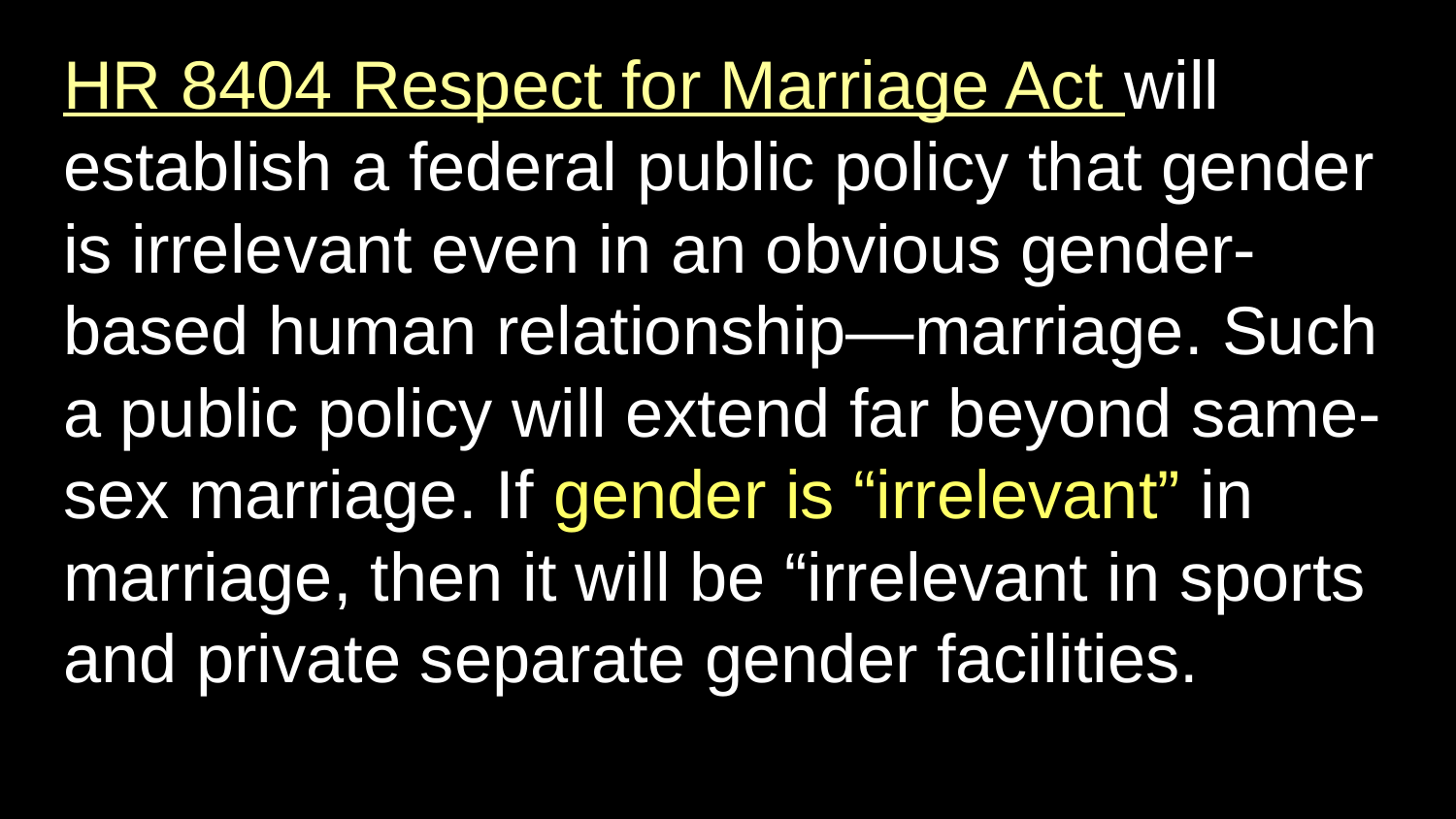

HR 8404 Respect for Marriage Act will establish a federal public policy that gender is irrelevant even in an obvious gender-based human relationship—marriage. Such a public policy will extend far beyond same-sex marriage. If gender is “irrelevant” in marriage, then it will be “irrelevant in sports and private separate gender facilities.